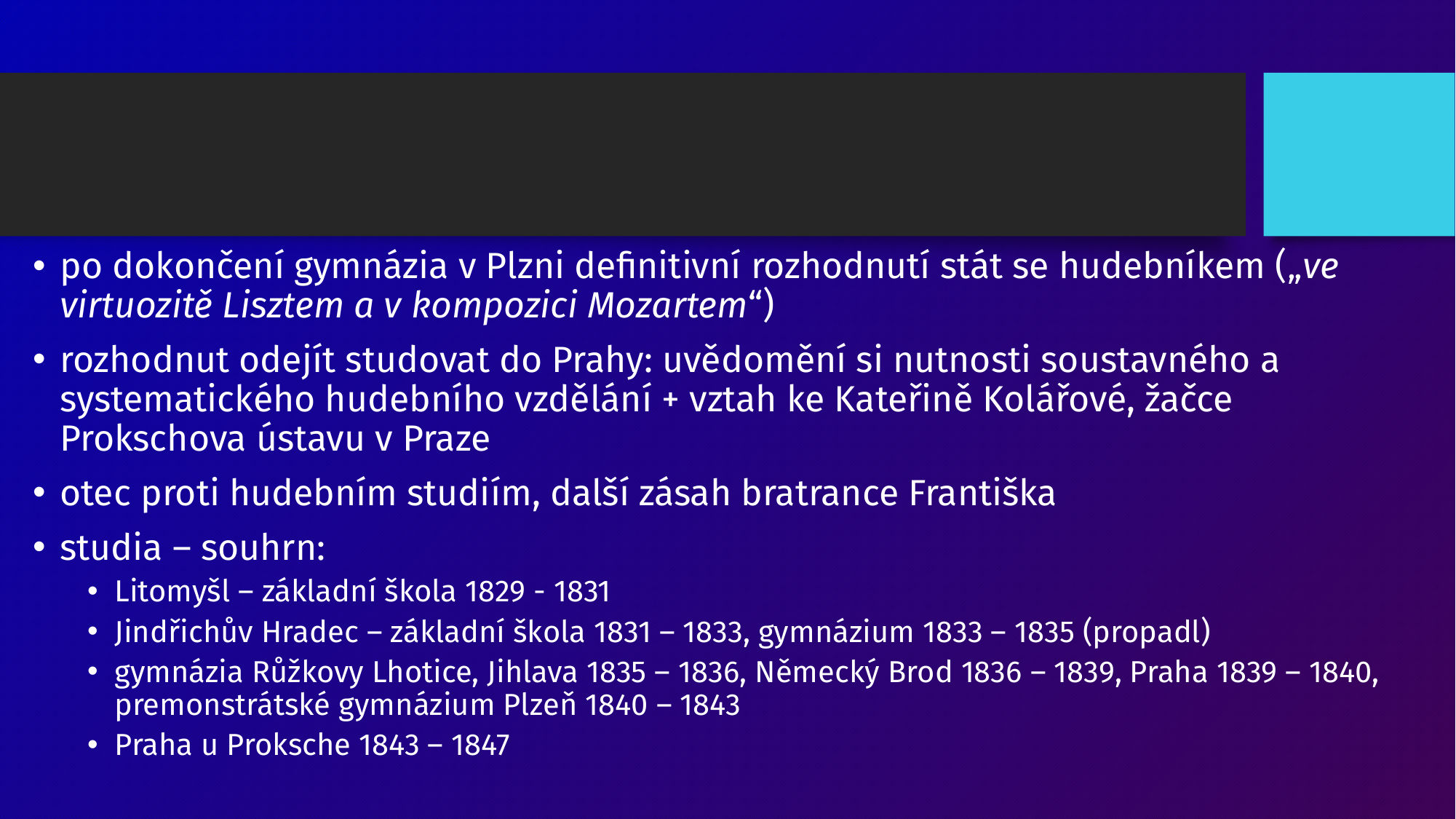

#
po dokončení gymnázia v Plzni definitivní rozhodnutí stát se hudebníkem („ve virtuozitě Lisztem a v kompozici Mozartem“)
rozhodnut odejít studovat do Prahy: uvědomění si nutnosti soustavného a  systematického hudebního vzdělání + vztah ke Kateřině Kolářové, žačce Prokschova ústavu v Praze
otec proti hudebním studiím, další zásah bratrance Františka
studia – souhrn:
Litomyšl – základní škola 1829 - 1831
Jindřichův Hradec – základní škola 1831 – 1833, gymnázium 1833 – 1835 (propadl)
gymnázia Růžkovy Lhotice, Jihlava 1835 – 1836, Německý Brod 1836 – 1839, Praha 1839 – 1840, premonstrátské gymnázium Plzeň 1840 – 1843
Praha u Proksche 1843 – 1847